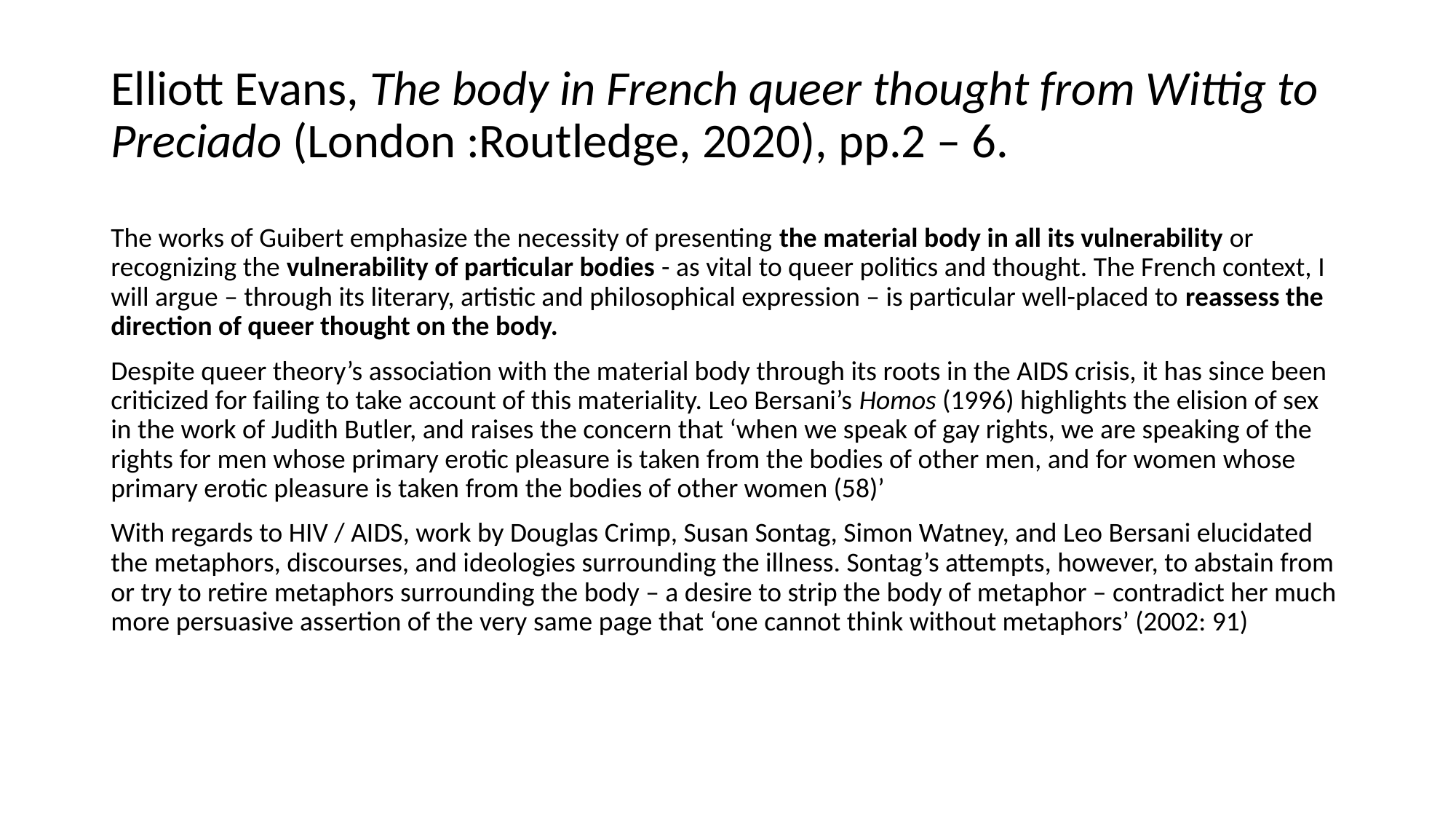

# Elliott Evans, The body in French queer thought from Wittig to Preciado (London :Routledge, 2020), pp.2 – 6.
The works of Guibert emphasize the necessity of presenting the material body in all its vulnerability or recognizing the vulnerability of particular bodies - as vital to queer politics and thought. The French context, I will argue – through its literary, artistic and philosophical expression – is particular well-placed to reassess the direction of queer thought on the body.
Despite queer theory’s association with the material body through its roots in the AIDS crisis, it has since been criticized for failing to take account of this materiality. Leo Bersani’s Homos (1996) highlights the elision of sex in the work of Judith Butler, and raises the concern that ‘when we speak of gay rights, we are speaking of the rights for men whose primary erotic pleasure is taken from the bodies of other men, and for women whose primary erotic pleasure is taken from the bodies of other women (58)’
With regards to HIV / AIDS, work by Douglas Crimp, Susan Sontag, Simon Watney, and Leo Bersani elucidated the metaphors, discourses, and ideologies surrounding the illness. Sontag’s attempts, however, to abstain from or try to retire metaphors surrounding the body – a desire to strip the body of metaphor – contradict her much more persuasive assertion of the very same page that ‘one cannot think without metaphors’ (2002: 91)